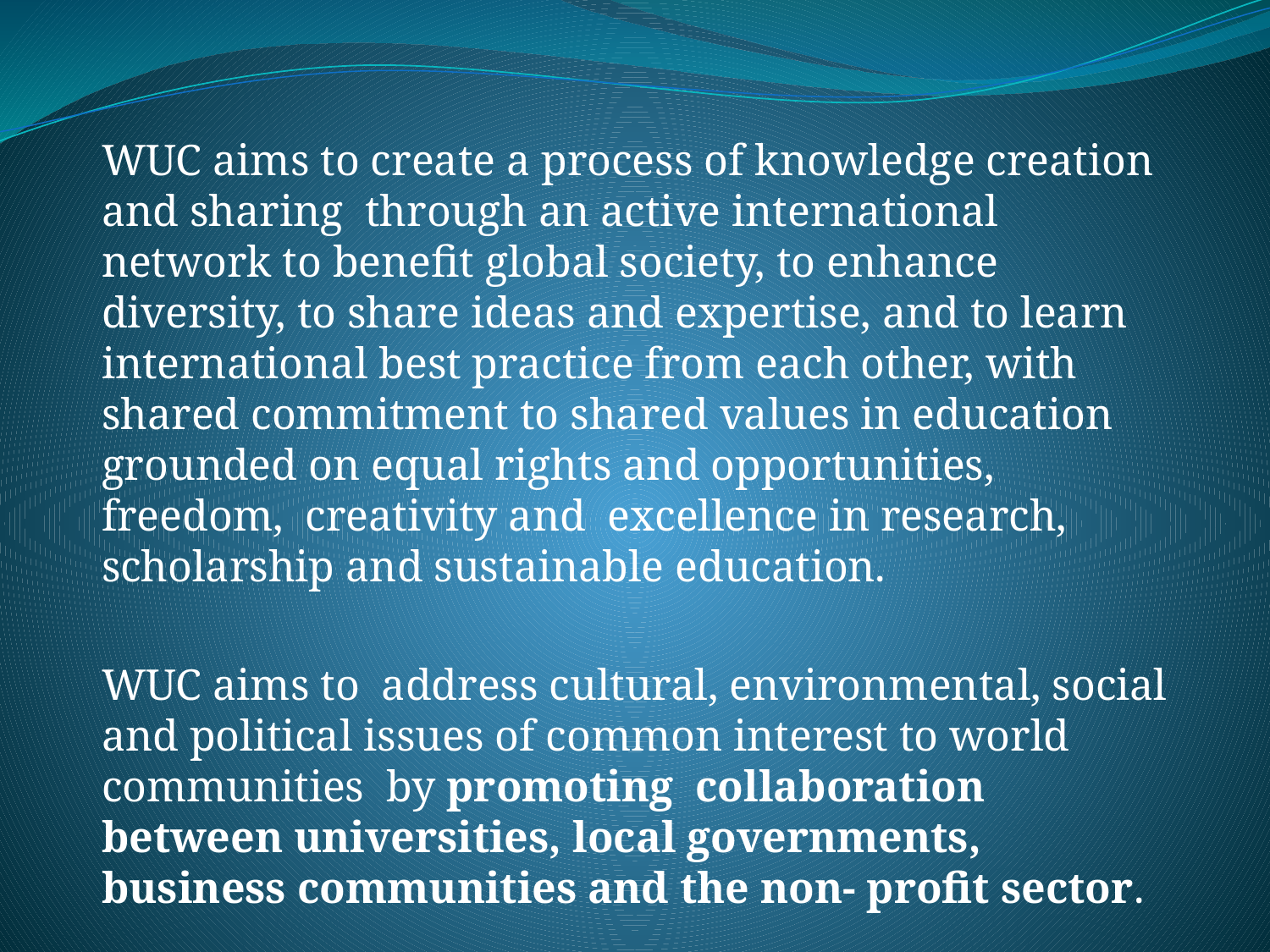

WUC aims to create a process of knowledge creation and sharing  through an active international network to benefit global society, to enhance diversity, to share ideas and expertise, and to learn international best practice from each other, with  shared commitment to shared values in education grounded on equal rights and opportunities, freedom,  creativity and  excellence in research, scholarship and sustainable education.

WUC aims to  address cultural, environmental, social and political issues of common interest to world communities  by promoting  collaboration between universities, local governments, business communities and the non- profit sector.